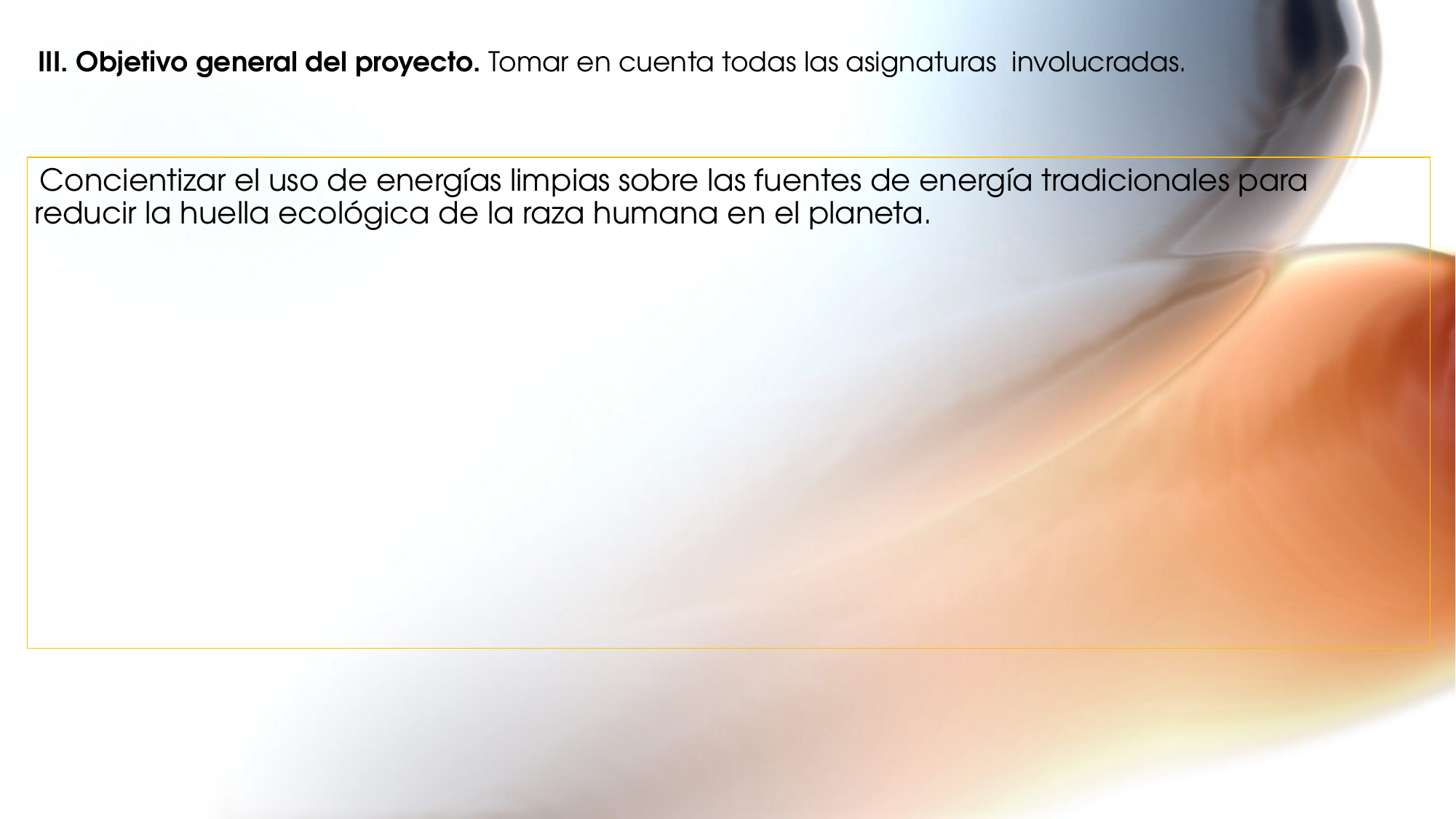

III. Objetivo general del proyecto. Tomar en cuenta todas las asignaturas  involucradas.
| Concientizar el uso de energías limpias sobre las fuentes de energía tradicionales para reducir la huella ecológica de la raza humana en el planeta. |
| --- |